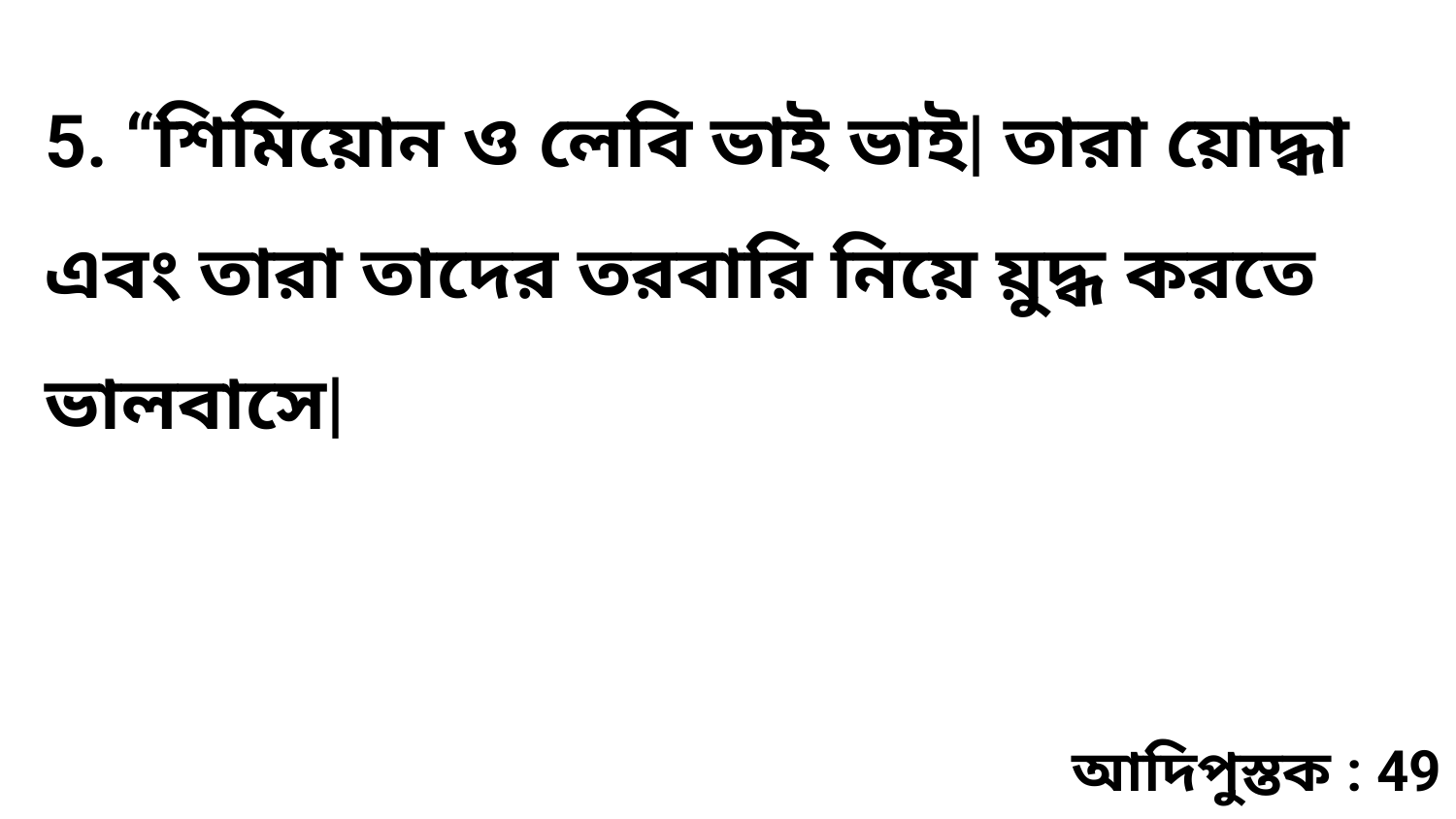

5. “শিমিয়োন ও লেবি ভাই ভাই| তারা য়োদ্ধা এবং তারা তাদের তরবারি নিয়ে য়ুদ্ধ করতে ভালবাসে|
আদিপুস্তক : 49